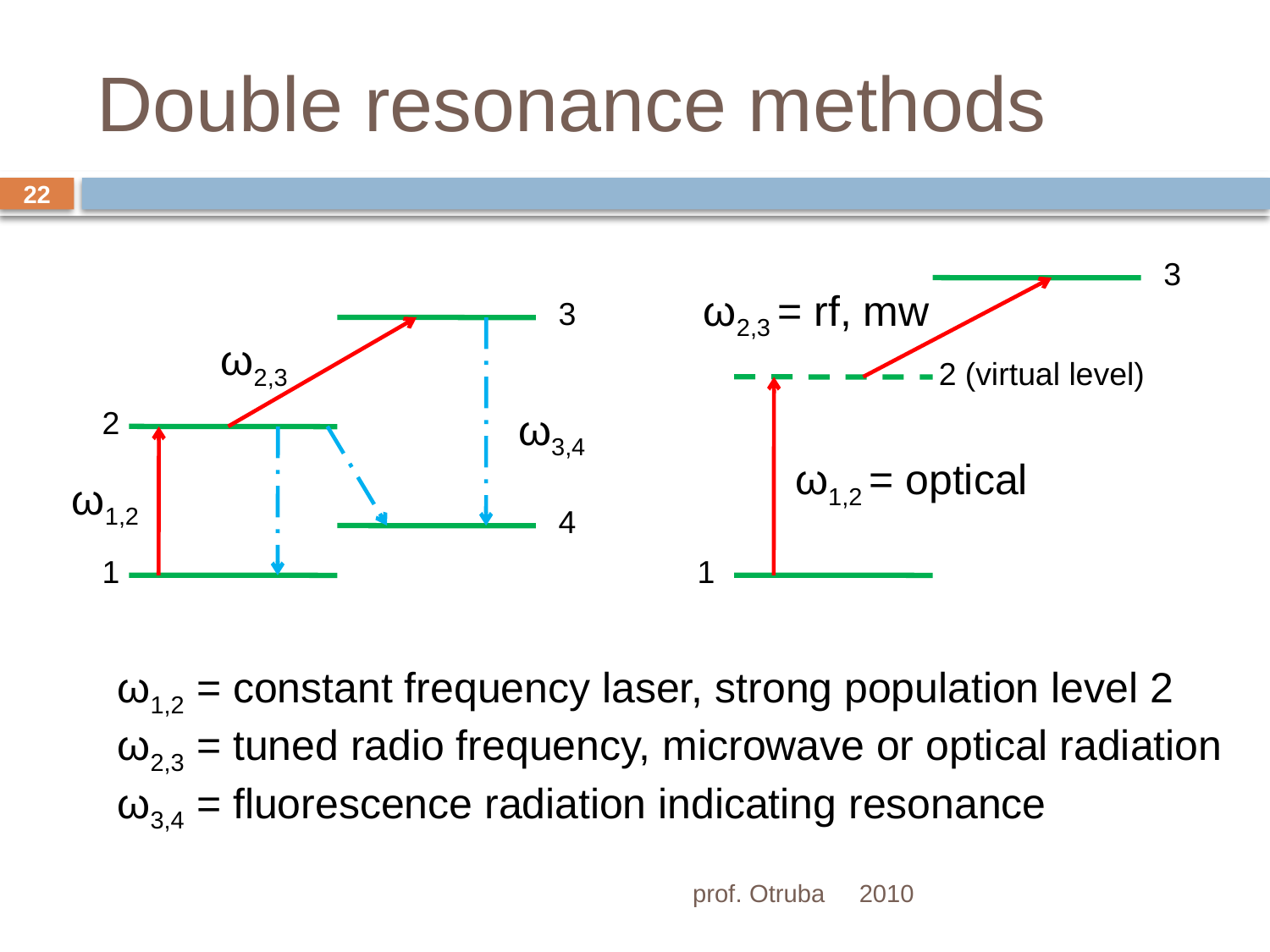

# Double resonance methods
22
3
ω2,3 = rf, mw
3
ω2,3
2 (virtual level)
2
ω3,4
ω1,2 = optical
ω1,2
4
1
1
ω1,2 = constant frequency laser, strong population level 2
ω2,3 = tuned radio frequency, microwave or optical radiation
ω3,4 = fluorescence radiation indicating resonance

prof. Otruba
2010